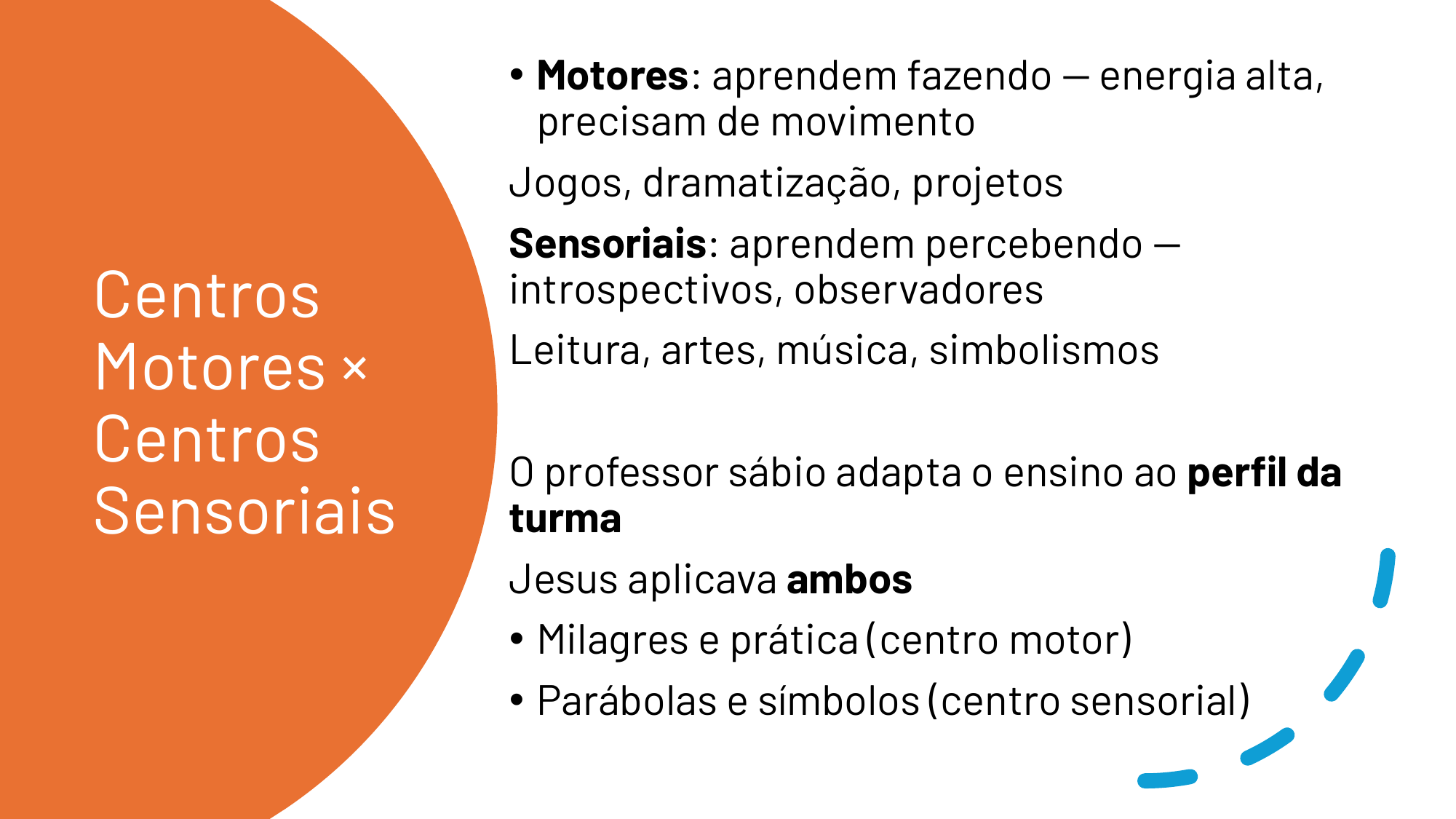

Motores: aprendem fazendo — energia alta, precisam de movimento
Jogos, dramatização, projetos
Sensoriais: aprendem percebendo — introspectivos, observadores
Leitura, artes, música, simbolismos

O professor sábio adapta o ensino ao perfil da turma
Jesus aplicava ambos
Milagres e prática (centro motor)
Parábolas e símbolos (centro sensorial)

# Centros Motores × Centros Sensoriais